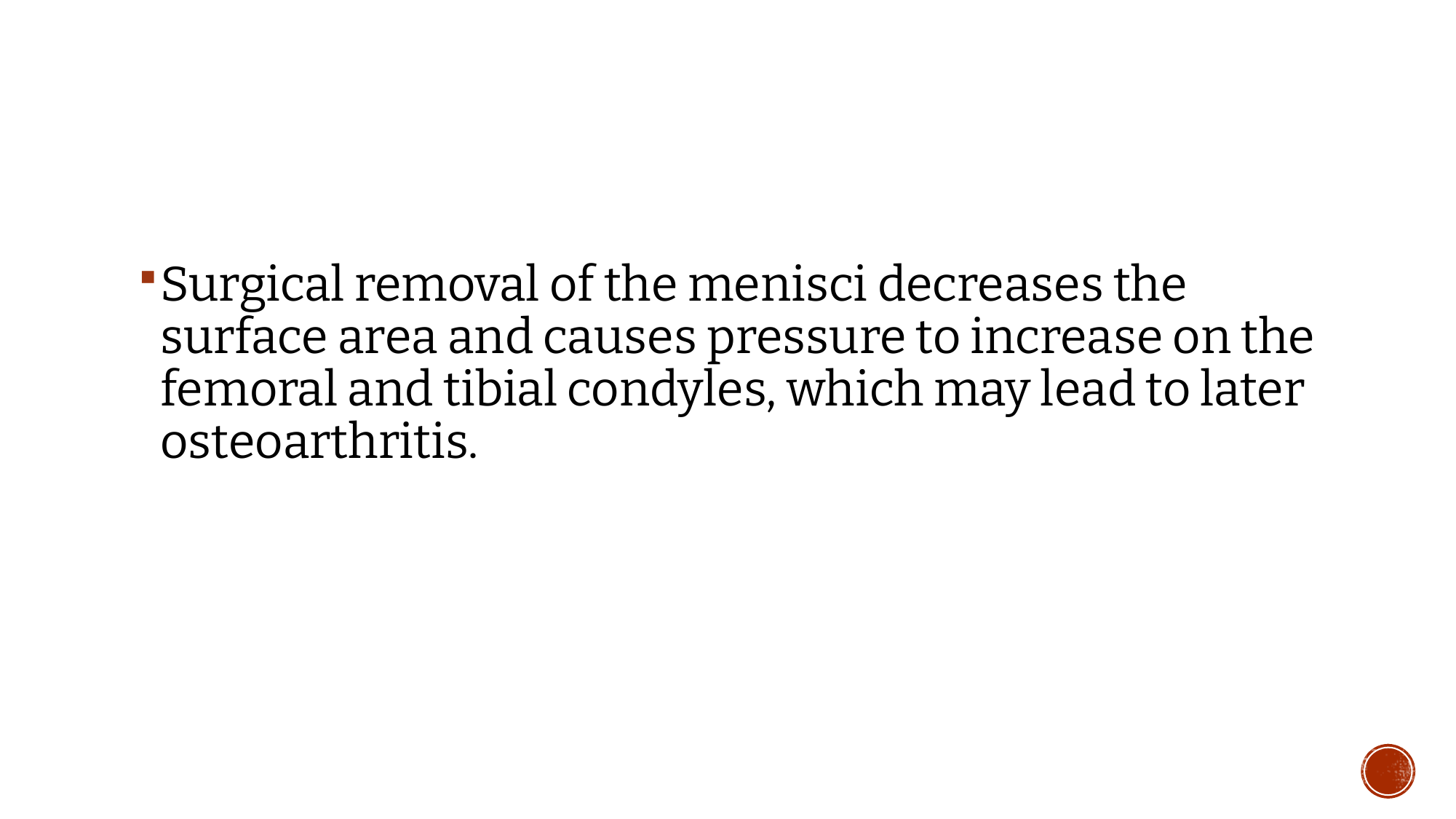

#
Surgical removal of the menisci decreases the surface area and causes pressure to increase on the femoral and tibial condyles, which may lead to later osteoarthritis.